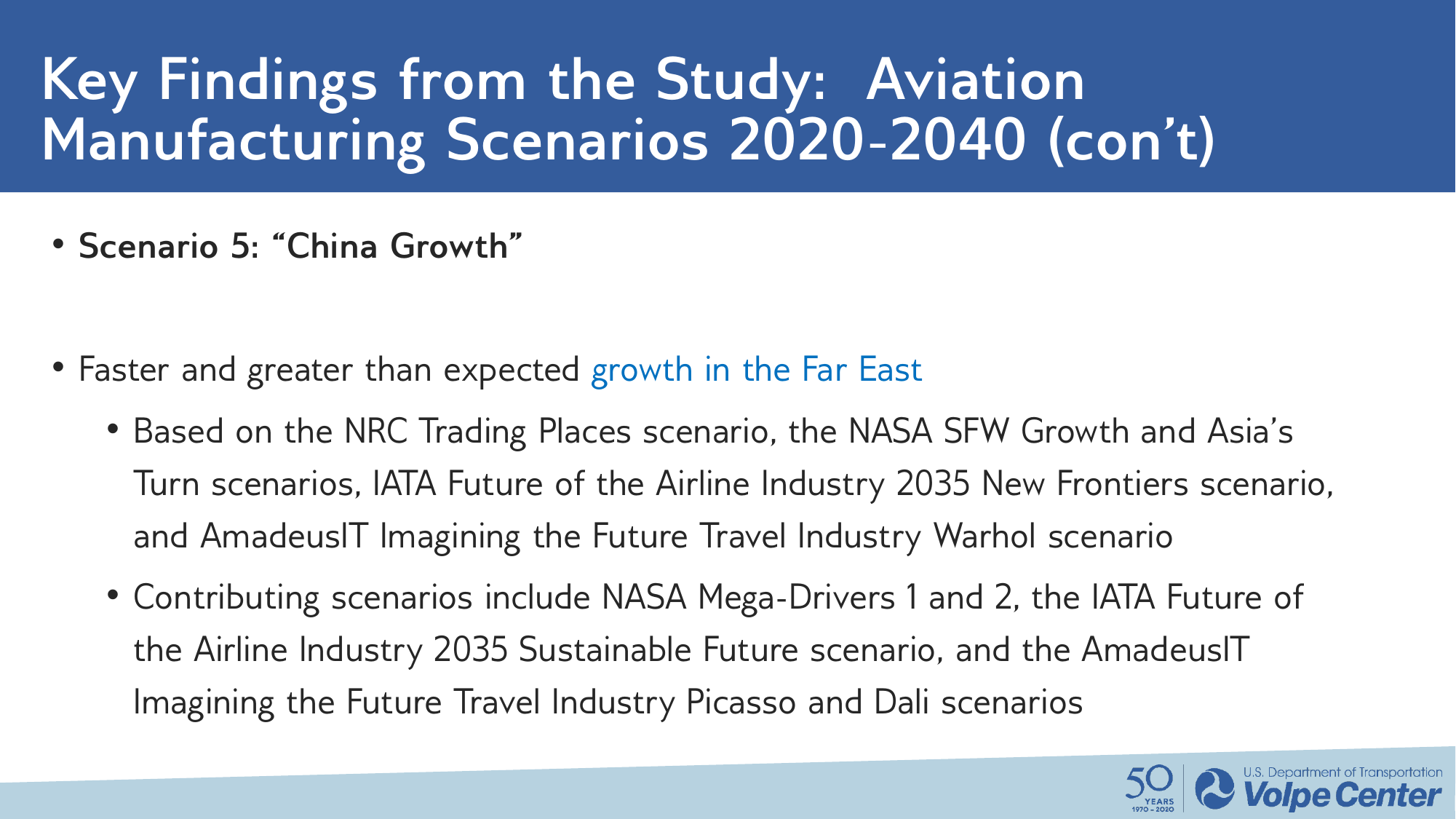

# Key Findings from the Study:  Aviation Manufacturing Scenarios 2020-2040 (con’t)
Scenario 5: “China Growth”

Faster and greater than expected growth in the Far East
Based on the NRC Trading Places scenario, the NASA SFW Growth and Asia’s Turn scenarios, IATA Future of the Airline Industry 2035 New Frontiers scenario, and AmadeusIT Imagining the Future Travel Industry Warhol scenario
Contributing scenarios include NASA Mega-Drivers 1 and 2, the IATA Future of the Airline Industry 2035 Sustainable Future scenario, and the AmadeusIT Imagining the Future Travel Industry Picasso and Dali scenarios